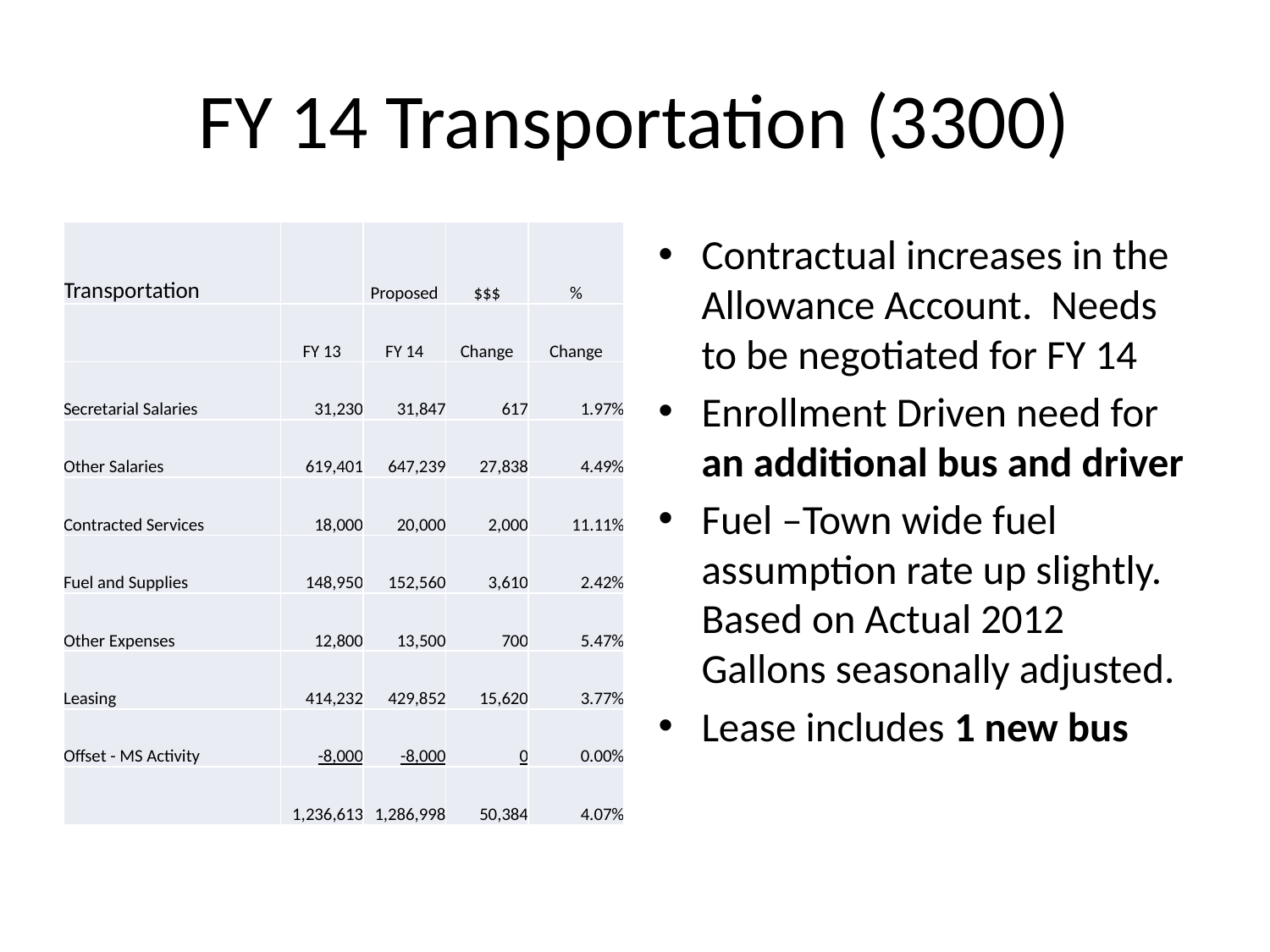

# FY 14 Transportation (3300)
| Transportation |  | Proposed | $$$ | % |
| --- | --- | --- | --- | --- |
|  | FY 13 | FY 14 | Change | Change |
| Secretarial Salaries | 31,230 | 31,847 | 617 | 1.97% |
| Other Salaries | 619,401 | 647,239 | 27,838 | 4.49% |
| Contracted Services | 18,000 | 20,000 | 2,000 | 11.11% |
| Fuel and Supplies | 148,950 | 152,560 | 3,610 | 2.42% |
| Other Expenses | 12,800 | 13,500 | 700 | 5.47% |
| Leasing | 414,232 | 429,852 | 15,620 | 3.77% |
| Offset - MS Activity | -8,000 | -8,000 | 0 | 0.00% |
|  | 1,236,613 | 1,286,998 | 50,384 | 4.07% |
Contractual increases in the Allowance Account.  Needs to be negotiated for FY 14
Enrollment Driven need for an additional bus and driver
Fuel –Town wide fuel assumption rate up slightly. Based on Actual 2012 Gallons seasonally adjusted.
Lease includes 1 new bus